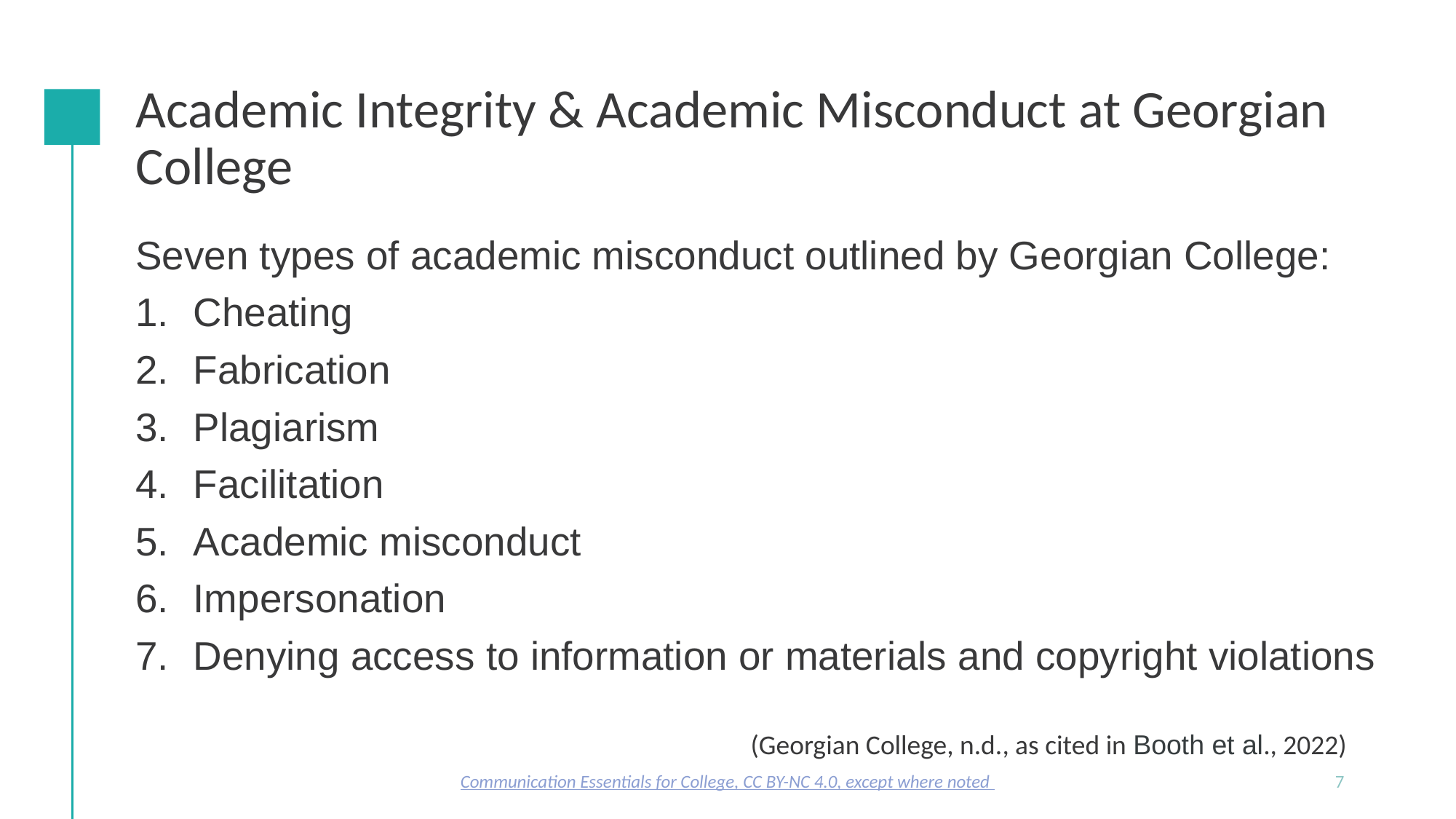

# Academic Integrity & Academic Misconduct at Georgian College
Seven types of academic misconduct outlined by Georgian College:
Cheating
Fabrication
Plagiarism
Facilitation
Academic misconduct
Impersonation
Denying access to information or materials and copyright violations

(Georgian College, n.d., as cited in Booth et al., 2022)
Communication Essentials for College, CC BY-NC 4.0, except where noted
7